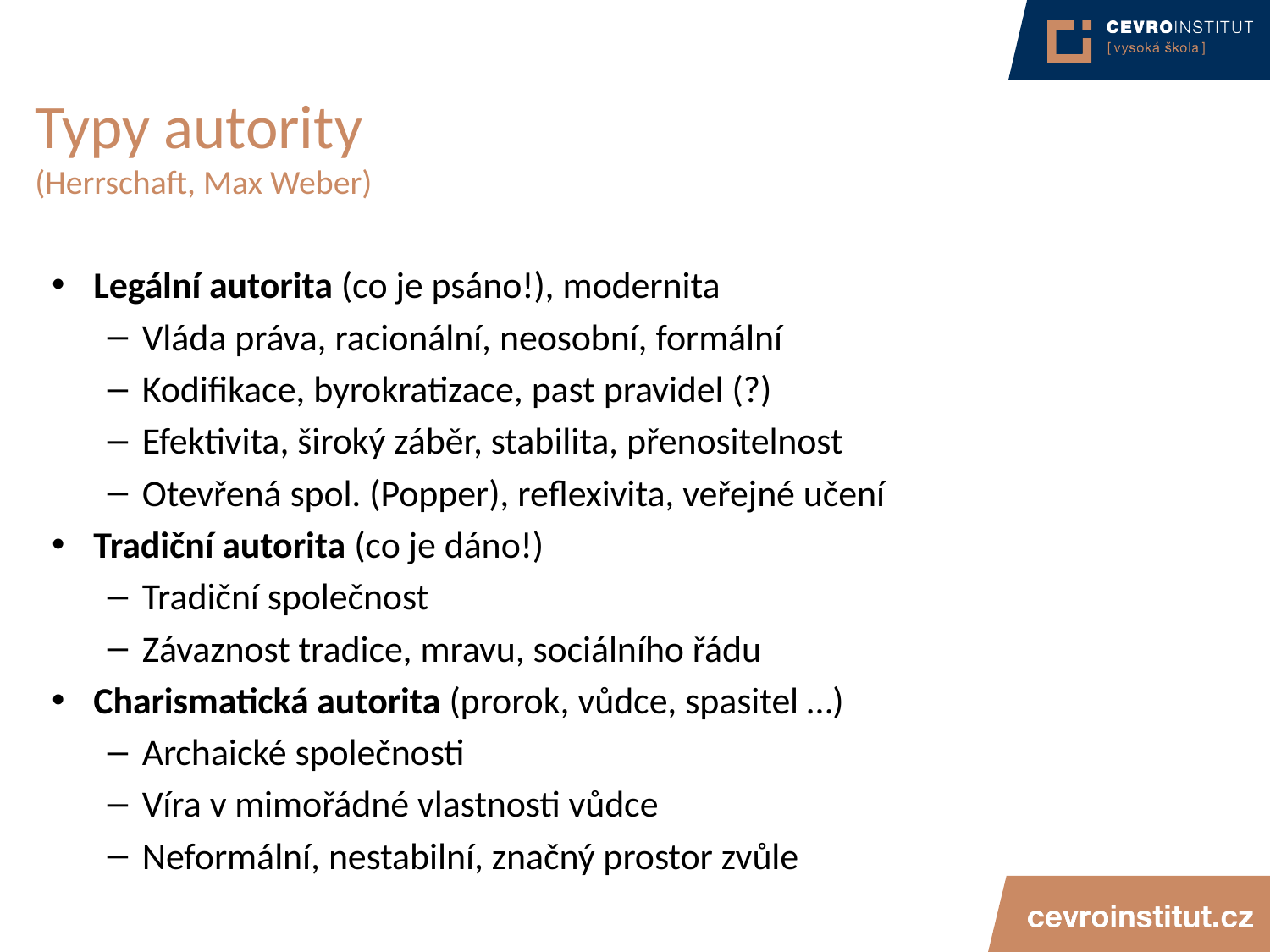

# Typy autority (Herrschaft, Max Weber)
Legální autorita (co je psáno!), modernita
Vláda práva, racionální, neosobní, formální
Kodifikace, byrokratizace, past pravidel (?)
Efektivita, široký záběr, stabilita, přenositelnost
Otevřená spol. (Popper), reflexivita, veřejné učení
Tradiční autorita (co je dáno!)
Tradiční společnost
Závaznost tradice, mravu, sociálního řádu
Charismatická autorita (prorok, vůdce, spasitel …)
Archaické společnosti
Víra v mimořádné vlastnosti vůdce
Neformální, nestabilní, značný prostor zvůle